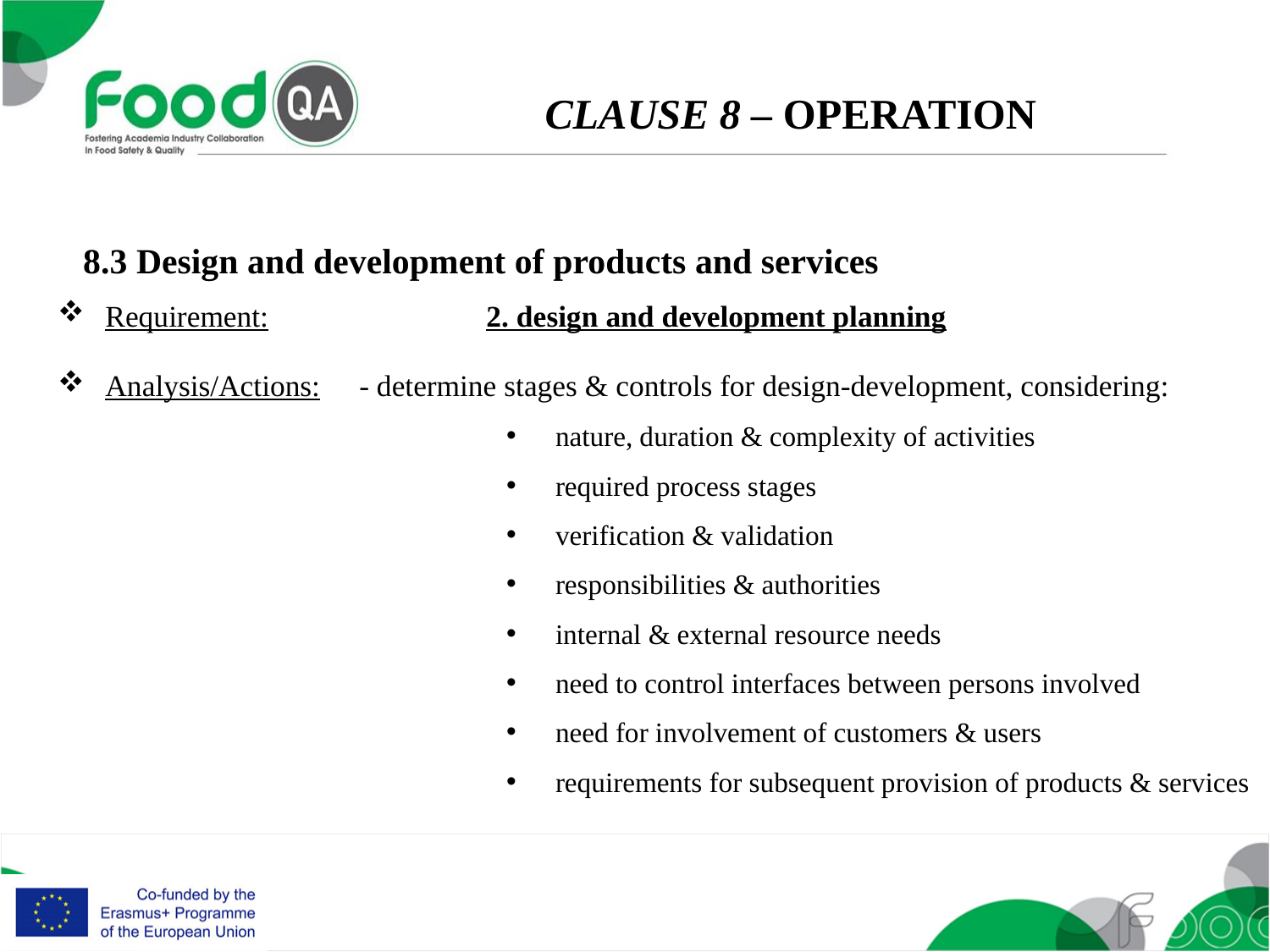

CLAUSE 8 – OPERATION
8.3 Design and development of products and services
Requirement: 		2. design and development planning
Analysis/Actions: 	- determine stages & controls for design-development, considering:
nature, duration & complexity of activities
required process stages
verification & validation
responsibilities & authorities
internal & external resource needs
need to control interfaces between persons involved
need for involvement of customers & users
requirements for subsequent provision of products & services